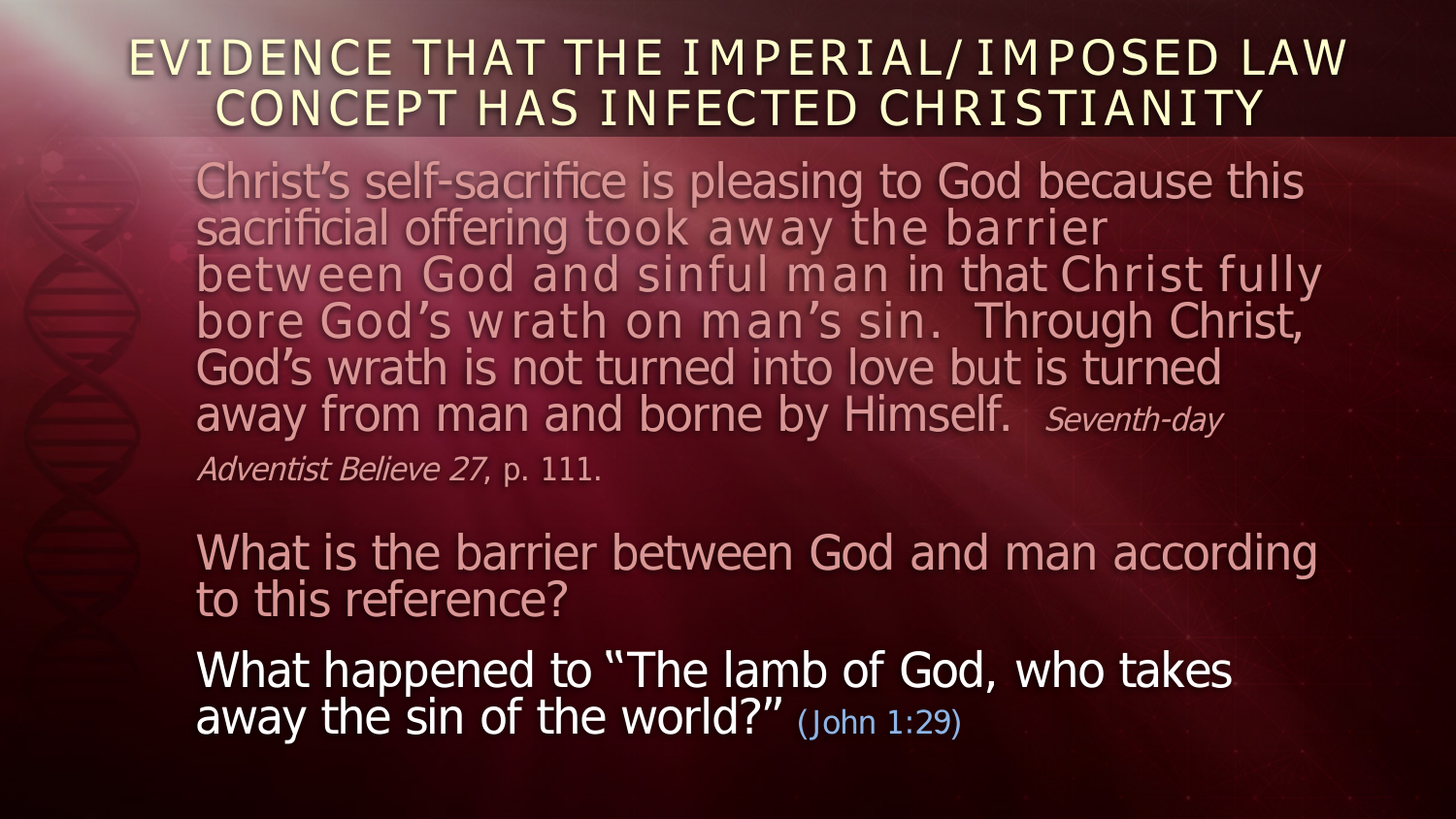

EVIDENCE THAT THE IMPERIAL/IMPOSED LAW CONCEPT HAS INFECTED CHRISTIANITY
Christ’s self-sacrifice is pleasing to God because this sacrificial offering took away the barrier between God and sinful man in that Christ fully bore God’s wrath on man’s sin.  Through Christ, God’s wrath is not turned into love but is turned away from man and borne by Himself.  Seventh-day Adventist Believe 27, p. 111.
What is the barrier between God and man according to this reference?
What happened to “The lamb of God, who takes away the sin of the world?” (John 1:29)